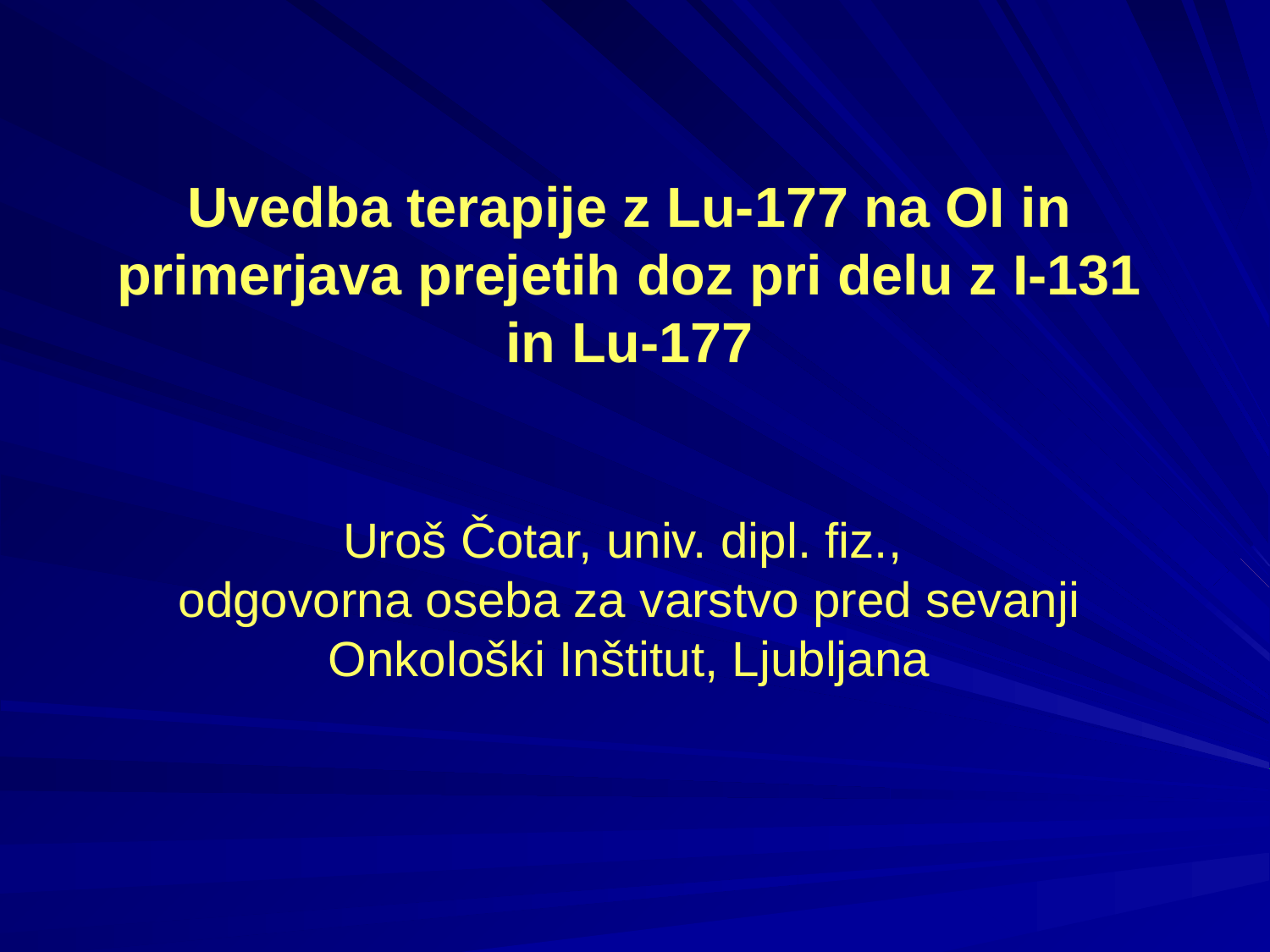

# Uvedba terapije z Lu-177 na OI in primerjava prejetih doz pri delu z I-131 in Lu-177 Uroš Čotar, univ. dipl. fiz., odgovorna oseba za varstvo pred sevanji Onkološki Inštitut, Ljubljana